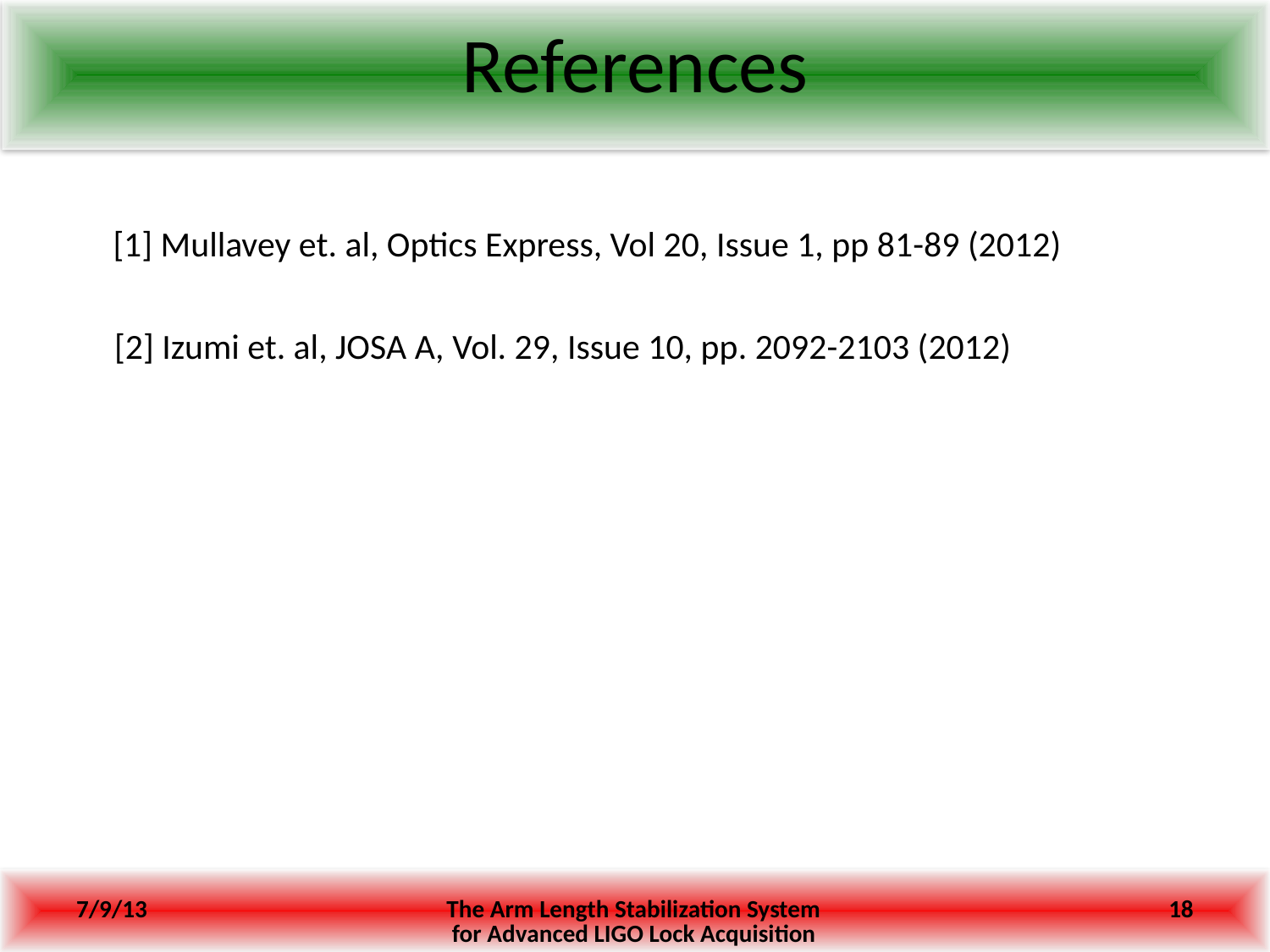

# References
[1] Mullavey et. al, Optics Express, Vol 20, Issue 1, pp 81-89 (2012)
[2] Izumi et. al, JOSA A, Vol. 29, Issue 10, pp. 2092-2103 (2012)
7/9/13
The Arm Length Stabilization System for Advanced LIGO Lock Acquisition
18